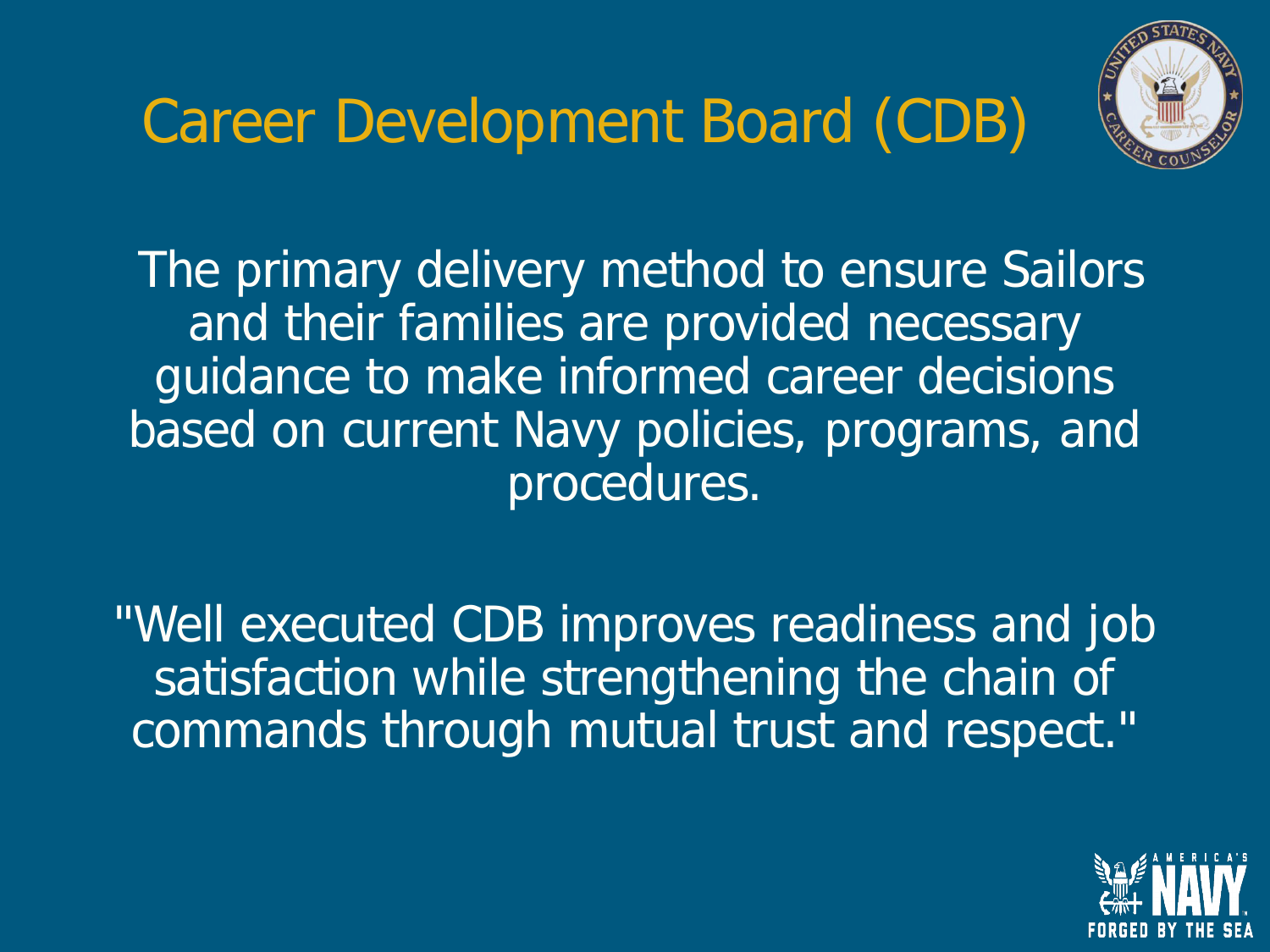

# Career Development Board (CDB)
 The primary delivery method to ensure Sailors and their families are provided necessary guidance to make informed career decisions based on current Navy policies, programs, and procedures.

"Well executed CDB improves readiness and job satisfaction while strengthening the chain of commands through mutual trust and respect."